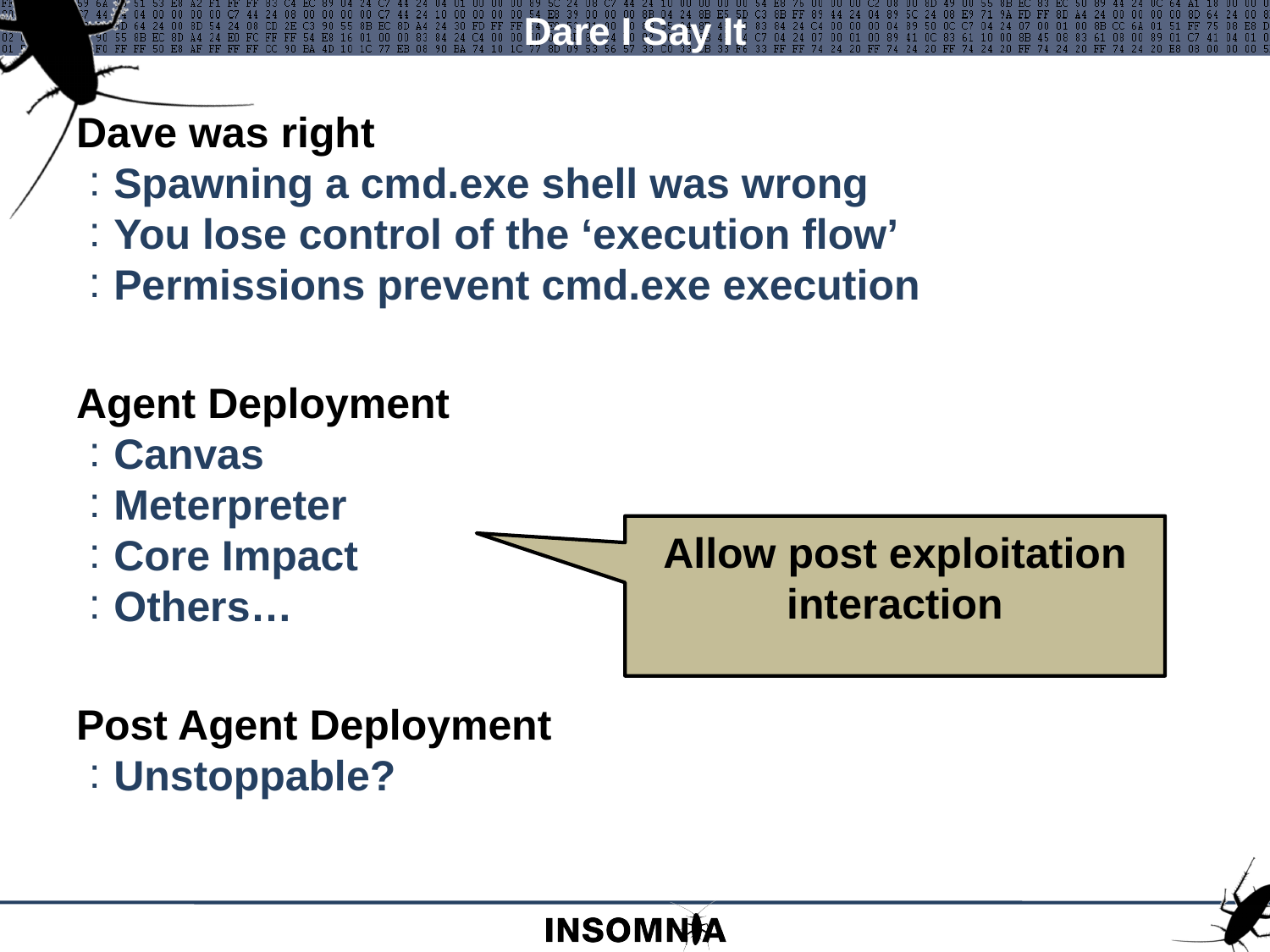

# Dare I Say It
Dave was right
Spawning a cmd.exe shell was wrong
You lose control of the ‘execution flow’
Permissions prevent cmd.exe execution

Agent Deployment
Canvas
Meterpreter
Core Impact
Others…

Post Agent Deployment
Unstoppable?

Allow post exploitation interaction